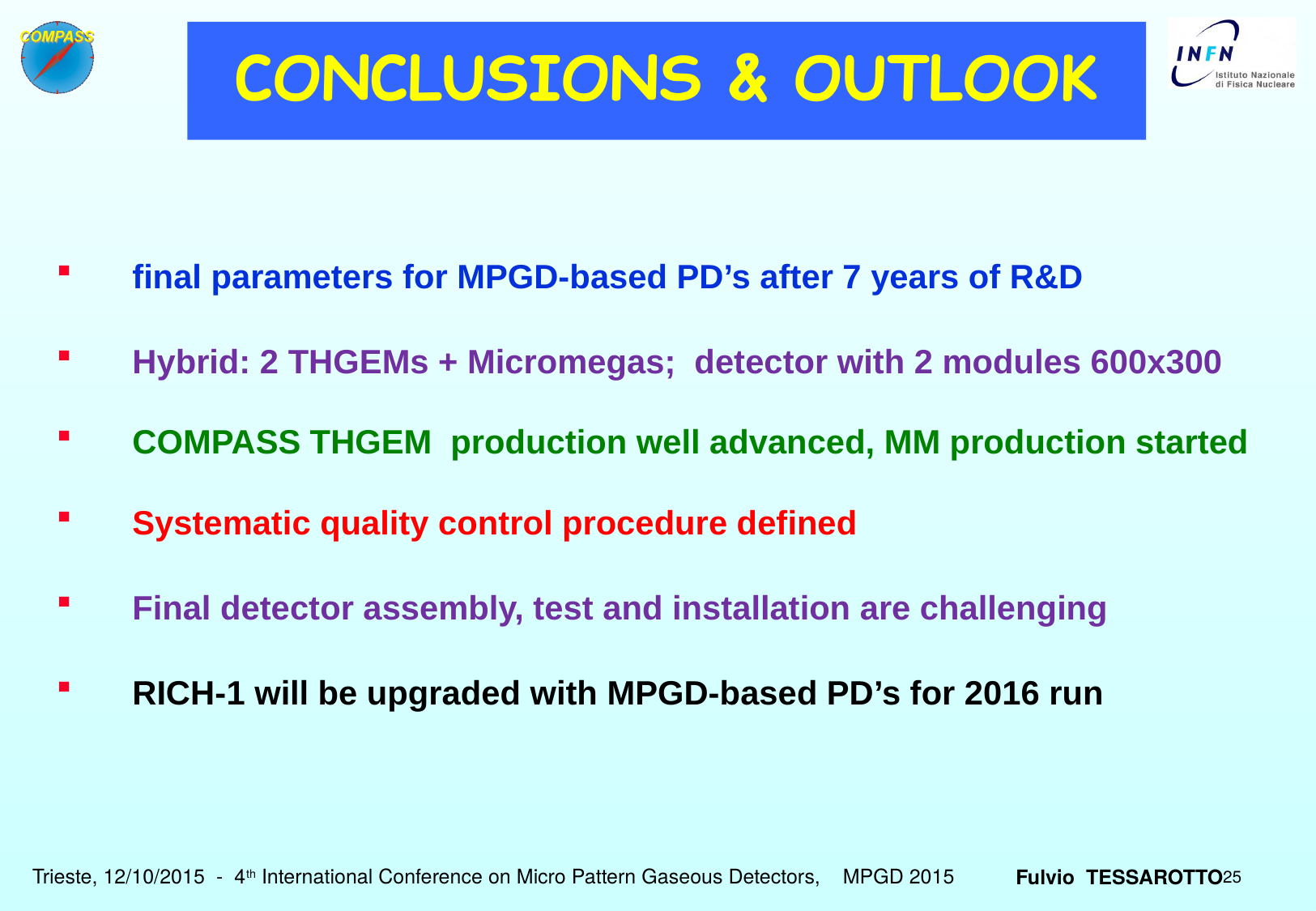

# CONCLUSIONS & OUTLOOK

final parameters for MPGD-based PD’s after 7 years of R&D

Hybrid: 2 THGEMs + Micromegas;  detector with 2 modules 600x300

COMPASS THGEM  production well advanced, MM production started

Systematic quality control procedure defined

Final detector assembly, test and installation are challenging

RICH-1 will be upgraded with MPGD-based PD’s for 2016 run

Fulvio  TESSAROTTO
Trieste, 12/10/2015  -  4th International Conference on Micro Pattern Gaseous Detectors,    MPGD 2015